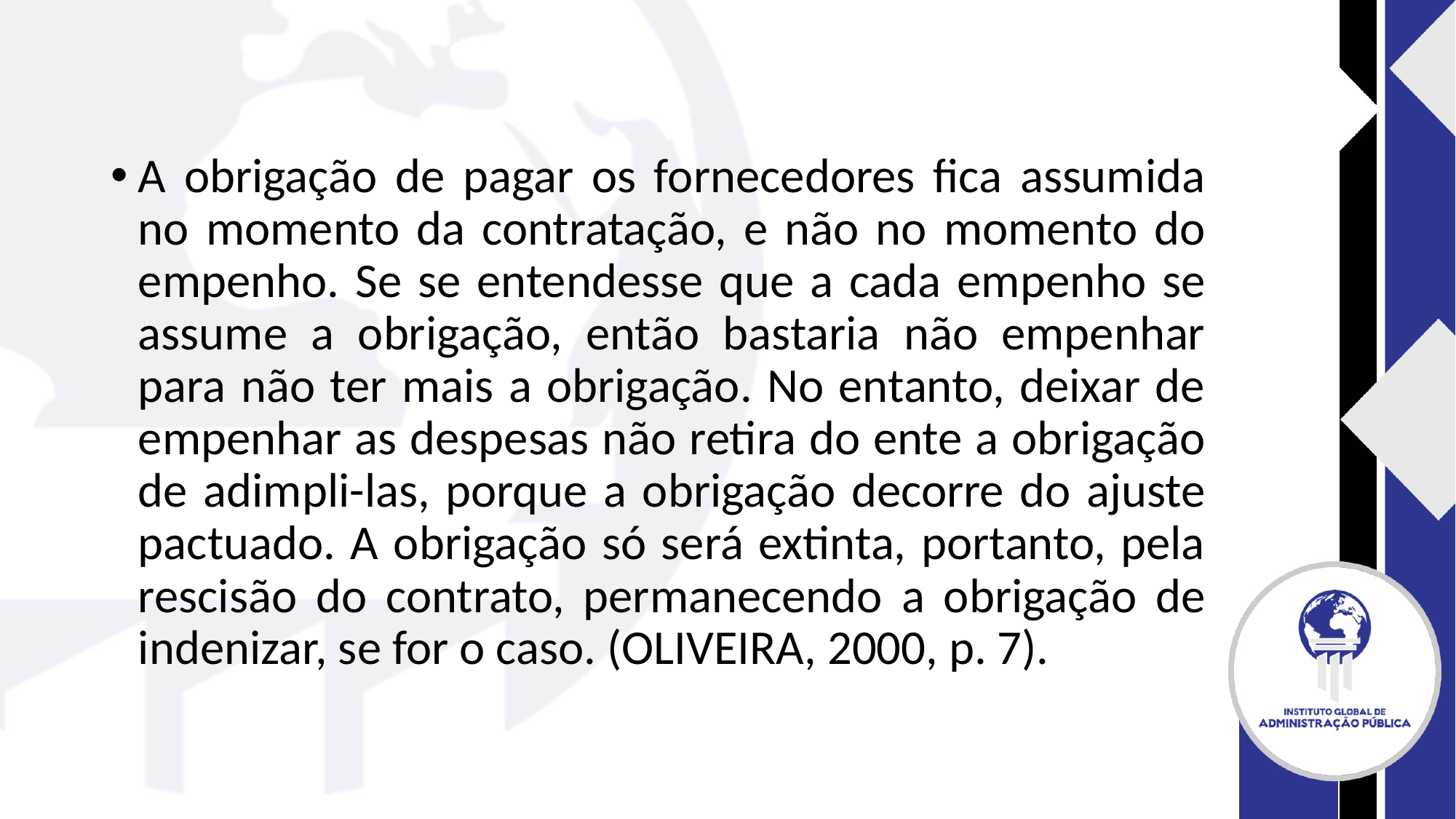

#
A obrigação de pagar os fornecedores fica assumida no momento da contratação, e não no momento do empenho. Se se entendesse que a cada empenho se assume a obrigação, então bastaria não empenhar para não ter mais a obrigação. No entanto, deixar de empenhar as despesas não retira do ente a obrigação de adimpli-las, porque a obrigação decorre do ajuste pactuado. A obrigação só será extinta, portanto, pela rescisão do contrato, permanecendo a obrigação de indenizar, se for o caso. (OLIVEIRA, 2000, p. 7).